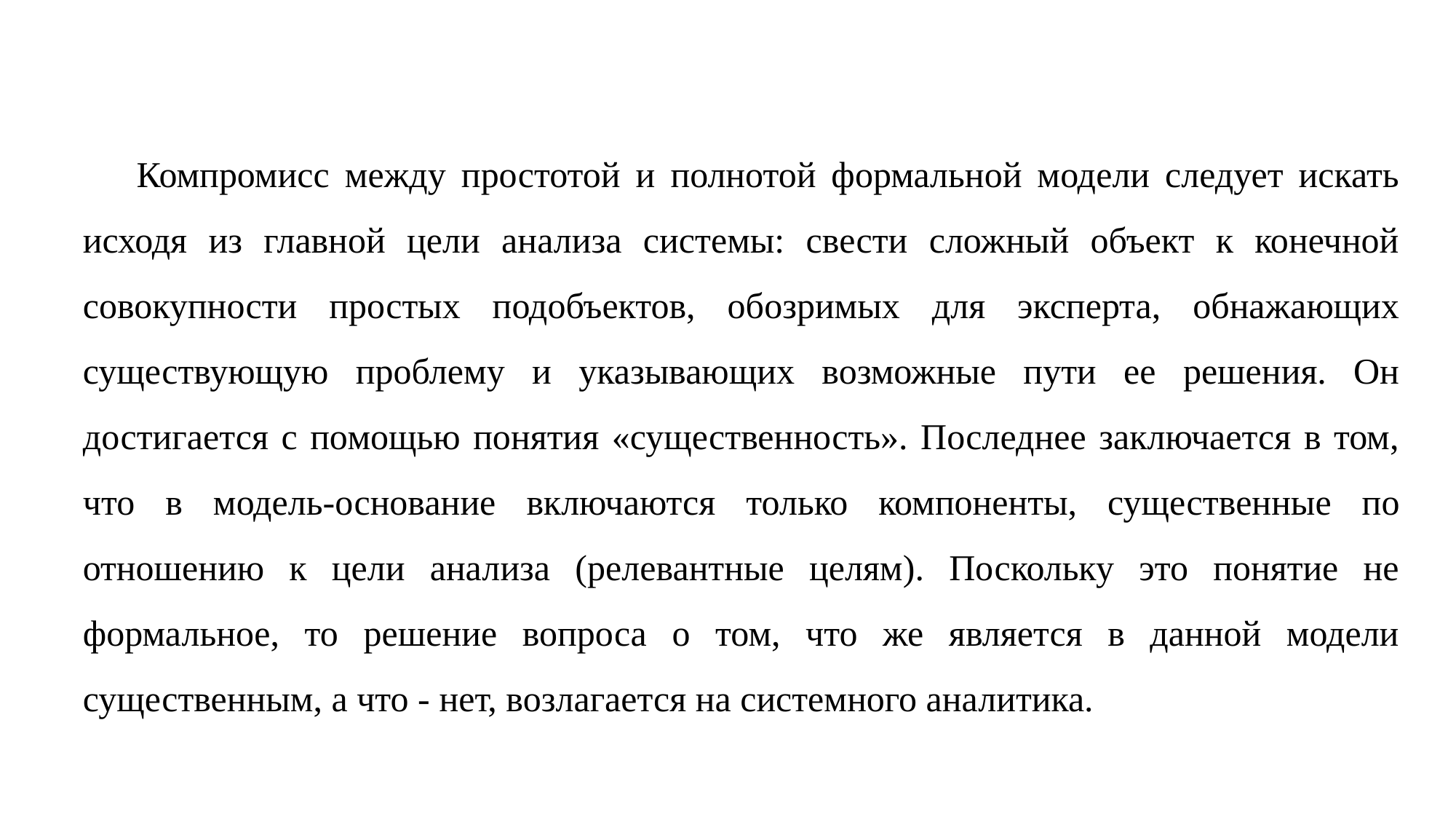

Компромисс между простотой и полнотой формальной модели следует искать исходя из главной цели анализа системы: свести сложный объект к конечной совокупности простых подобъектов, обозримых для эксперта, обнажающих существующую проблему и указывающих возможные пути ее решения. Он достигается с по­мощью понятия «существенность». Последнее заключается в том, что в модель-основание включаются только компоненты, сущест­венные по отношению к цели анализа (релевантные целям). Поскольку это понятие не формальное, то решение вопроса о том, что же является в данной модели существенным, а что - нет, возлагается на системного аналитика.